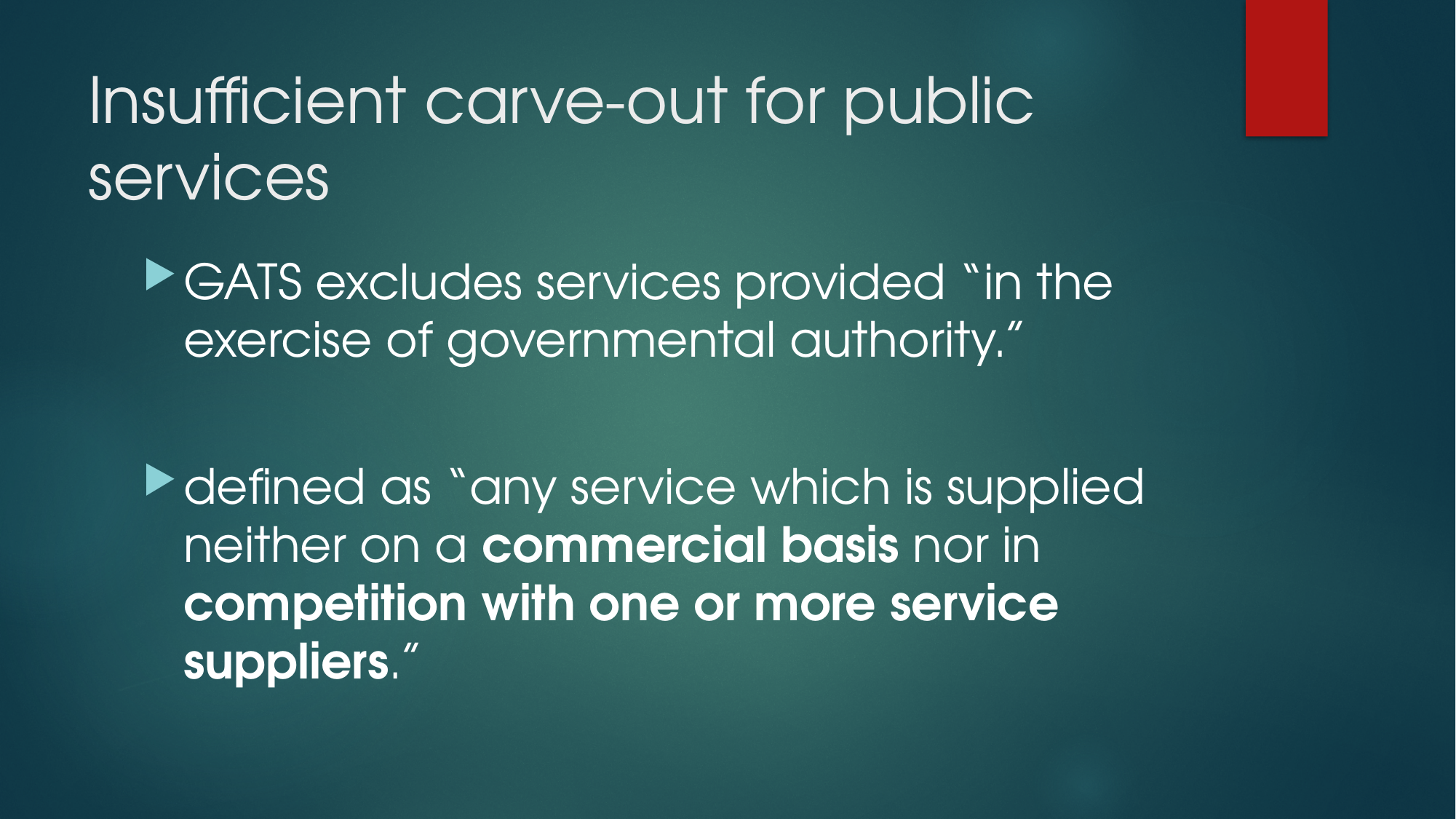

# Insufficient carve-out for public services
GATS excludes services provided “in the exercise of governmental authority.”

defined as “any service which is supplied neither on a commercial basis nor in competition with one or more service suppliers.”